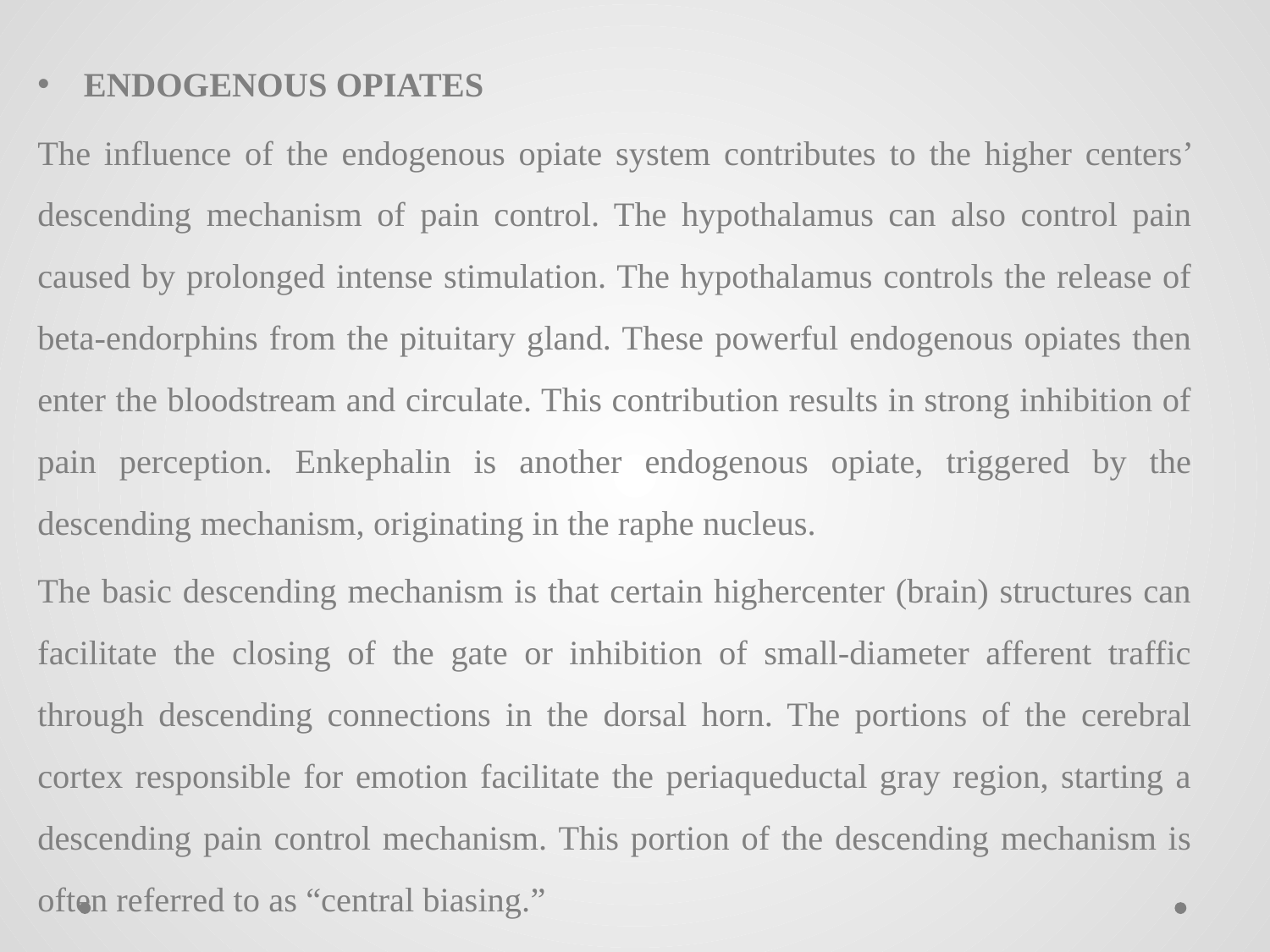

ENDOGENOUS OPIATES
The influence of the endogenous opiate system contributes to the higher centers’ descending mechanism of pain control. The hypothalamus can also control pain caused by prolonged intense stimulation. The hypothalamus controls the release of beta-endorphins from the pituitary gland. These powerful endogenous opiates then enter the bloodstream and circulate. This contribution results in strong inhibition of pain perception. Enkephalin is another endogenous opiate, triggered by the descending mechanism, originating in the raphe nucleus.
The basic descending mechanism is that certain highercenter (brain) structures can facilitate the closing of the gate or inhibition of small-diameter afferent traffic through descending connections in the dorsal horn. The portions of the cerebral cortex responsible for emotion facilitate the periaqueductal gray region, starting a descending pain control mechanism. This portion of the descending mechanism is often referred to as “central biasing.”